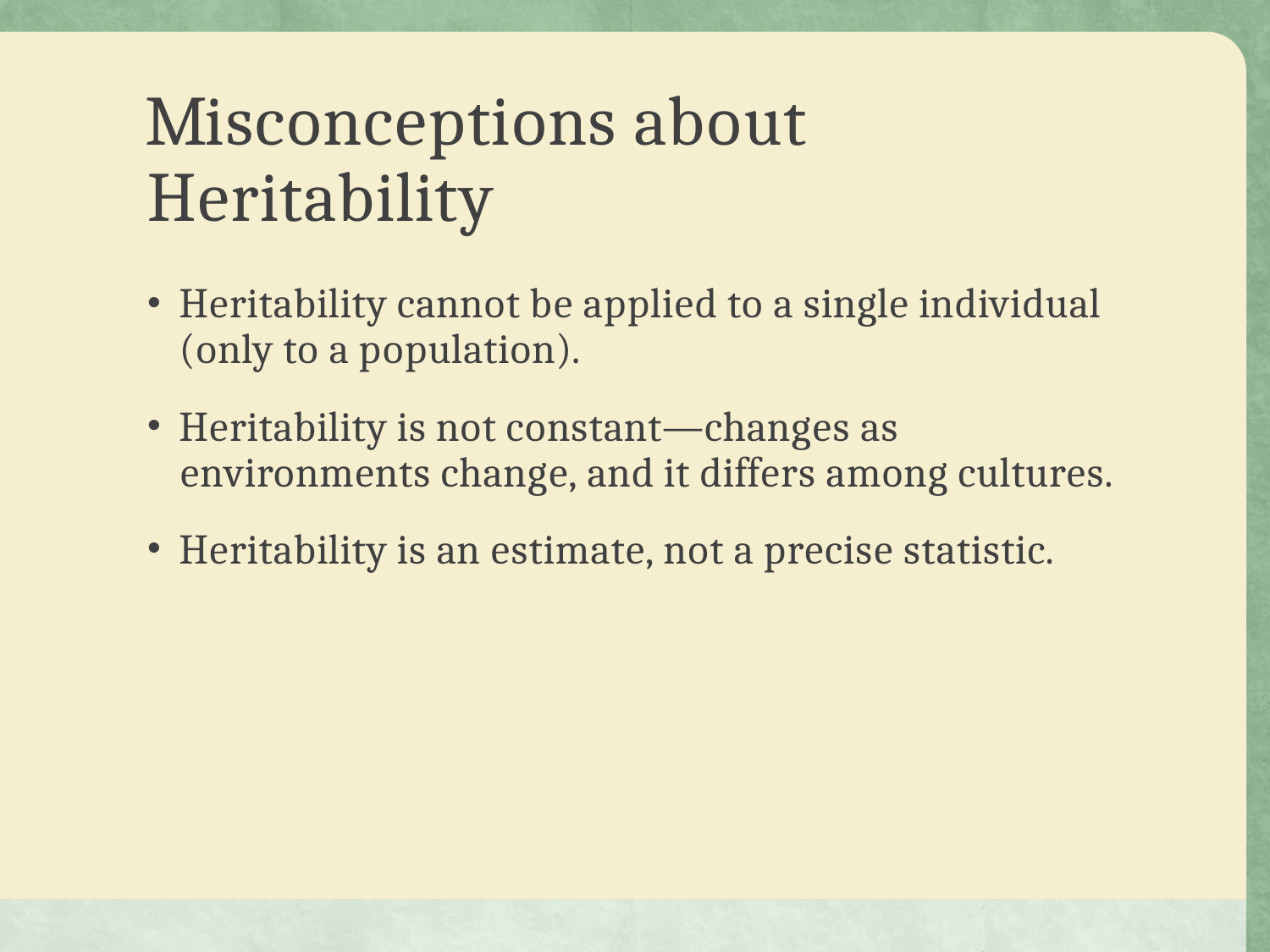

# Misconceptions about Heritability
Heritability cannot be applied to a single individual (only to a population).
Heritability is not constant—changes as environments change, and it differs among cultures.
Heritability is an estimate, not a precise statistic.